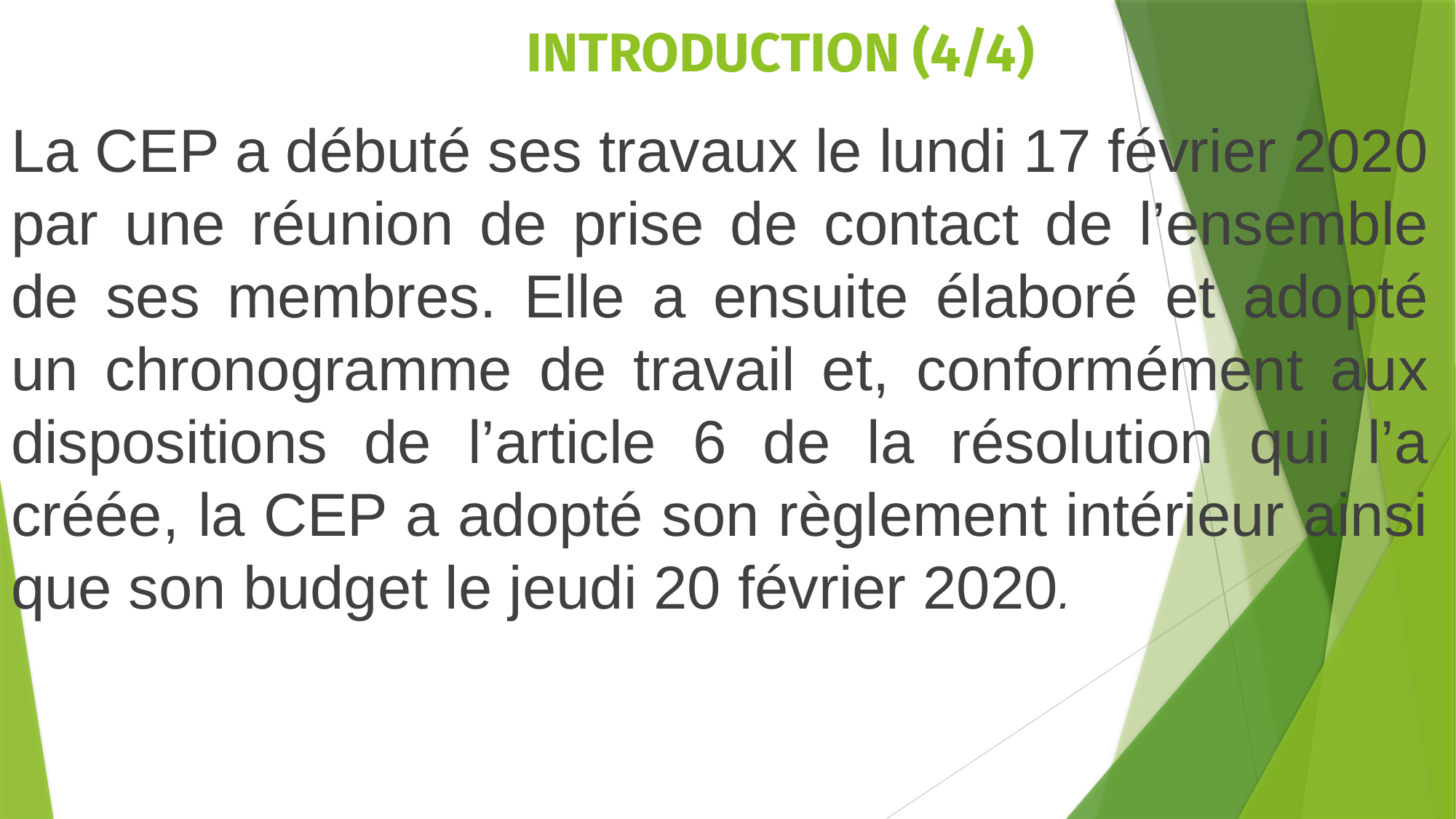

# INTRODUCTION (4/4)
La CEP a débuté ses travaux le lundi 17 février 2020 par une réunion de prise de contact de l’ensemble de ses membres. Elle a ensuite élaboré et adopté un chronogramme de travail et, conformément aux dispositions de l’article 6 de la résolution qui l’a créée, la CEP a adopté son règlement intérieur ainsi que son budget le jeudi 20 février 2020.